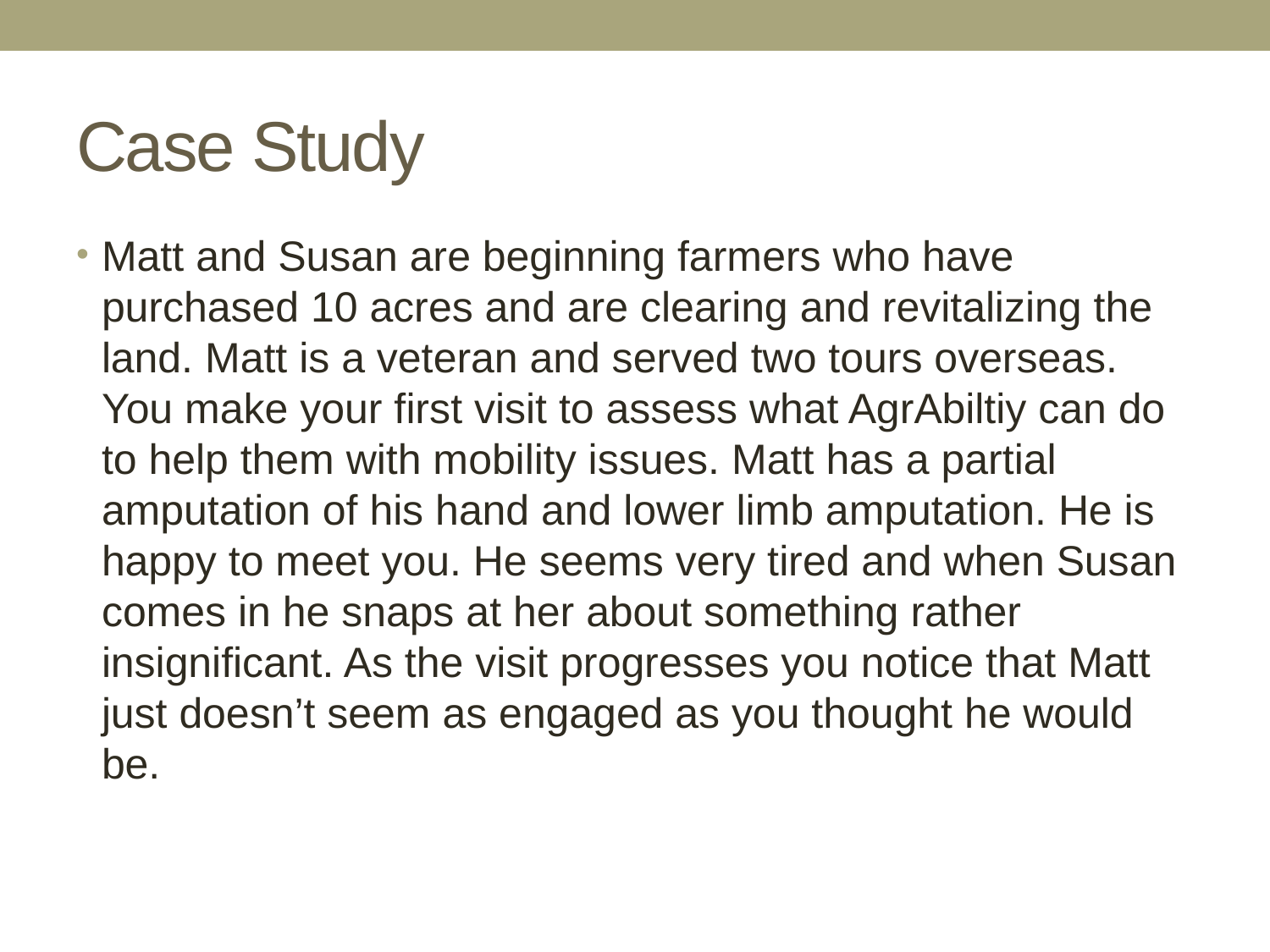

# Case Study
Matt and Susan are beginning farmers who have purchased 10 acres and are clearing and revitalizing the land. Matt is a veteran and served two tours overseas. You make your first visit to assess what AgrAbiltiy can do to help them with mobility issues. Matt has a partial amputation of his hand and lower limb amputation. He is happy to meet you. He seems very tired and when Susan comes in he snaps at her about something rather insignificant. As the visit progresses you notice that Matt just doesn’t seem as engaged as you thought he would be.